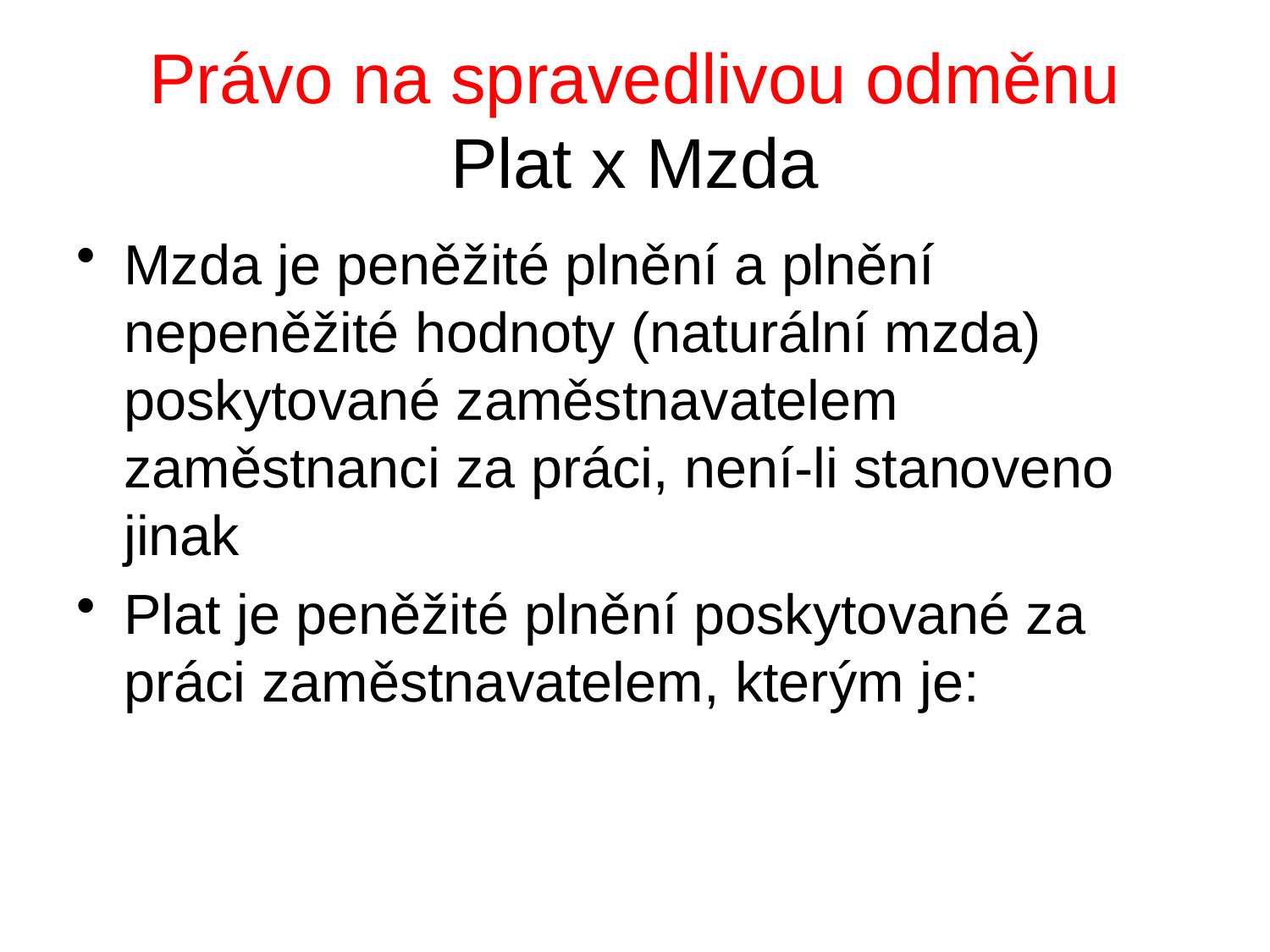

# Právo na spravedlivou odměnu Plat x Mzda
Mzda je peněžité plnění a plnění nepeněžité hodnoty (naturální mzda) poskytované zaměstnavatelem zaměstnanci za práci, není-li stanoveno jinak
Plat je peněžité plnění poskytované za práci zaměstnavatelem, kterým je: